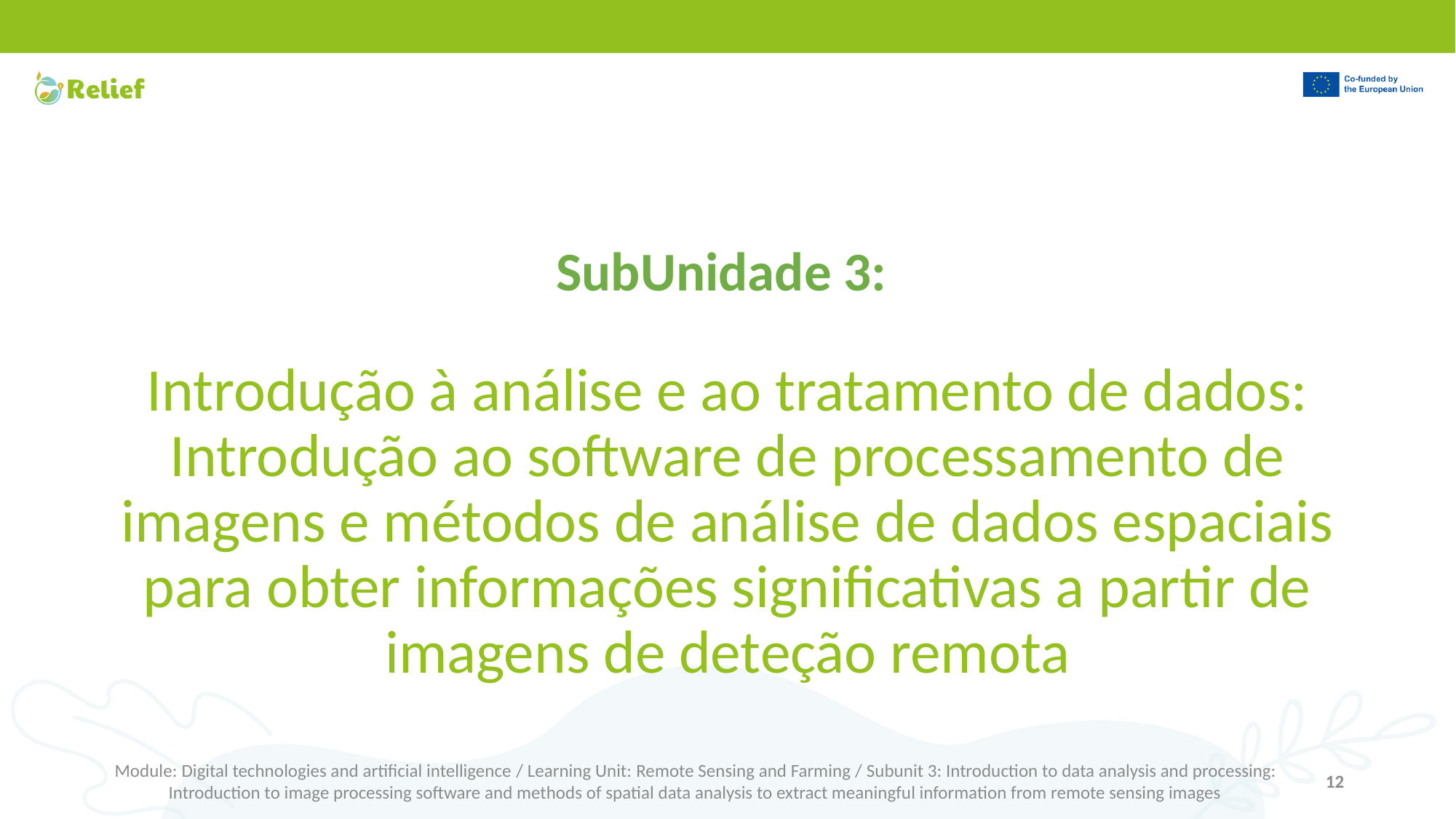

SubUnidade 3:
Introdução à análise e ao tratamento de dados: Introdução ao software de processamento de imagens e métodos de análise de dados espaciais para obter informações significativas a partir de imagens de deteção remota
Module: Digital technologies and artificial intelligence / Learning Unit: Remote Sensing and Farming / Subunit 3: Introduction to data analysis and processing: Introduction to image processing software and methods of spatial data analysis to extract meaningful information from remote sensing images
12